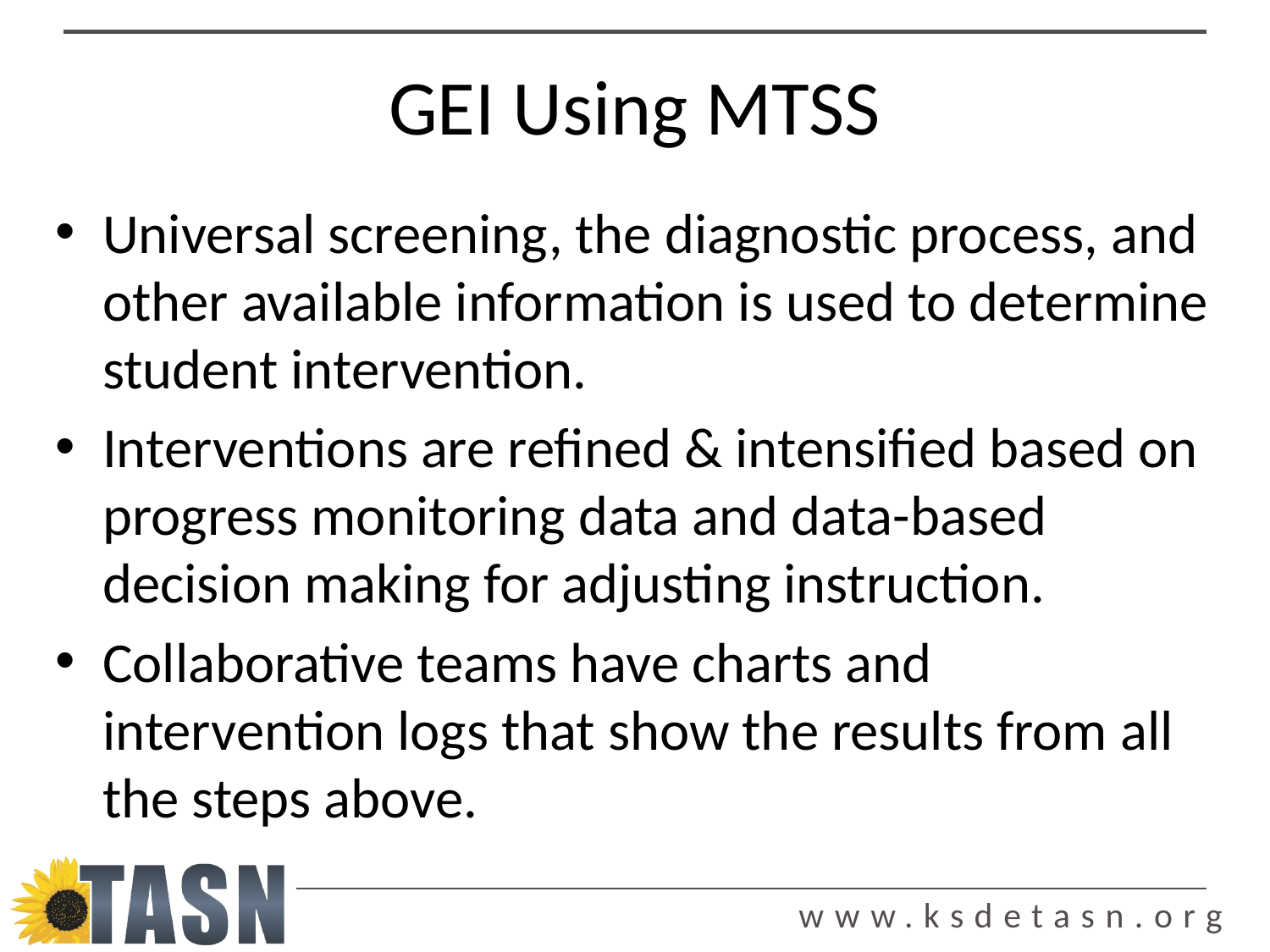

# GEI Using MTSS
Universal screening, the diagnostic process, and other available information is used to determine student intervention.
Interventions are refined & intensified based on progress monitoring data and data-based decision making for adjusting instruction.
Collaborative teams have charts and intervention logs that show the results from all the steps above.